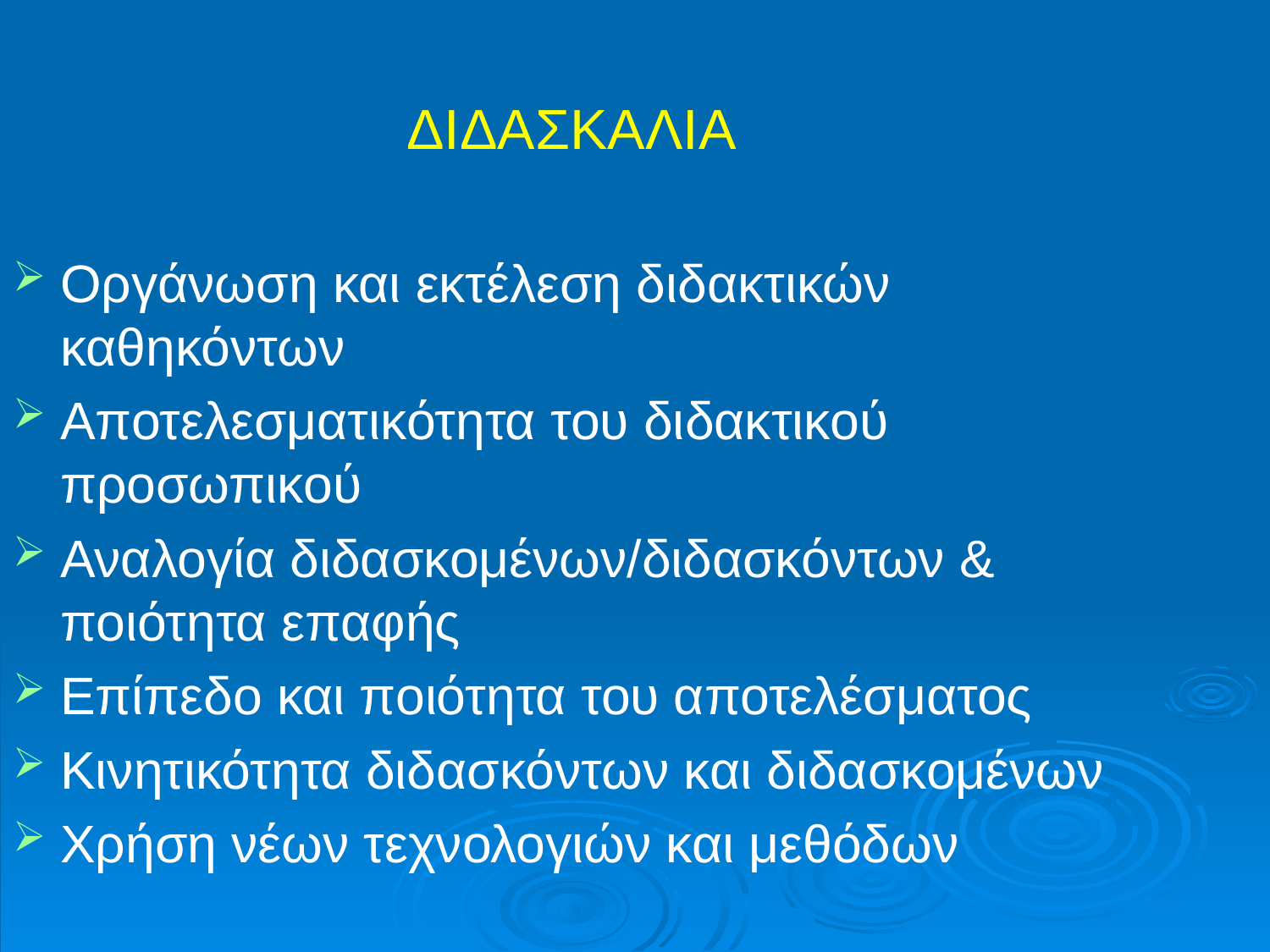

ΔΙΔΑΣΚΑΛΙΑ

Οργάνωση και εκτέλεση διδακτικών καθηκόντων
Αποτελεσματικότητα του διδακτικού προσωπικού
Αναλογία διδασκομένων/διδασκόντων & ποιότητα επαφής
Επίπεδο και ποιότητα του αποτελέσματος
Κινητικότητα διδασκόντων και διδασκομένων
Χρήση νέων τεχνολογιών και μεθόδων